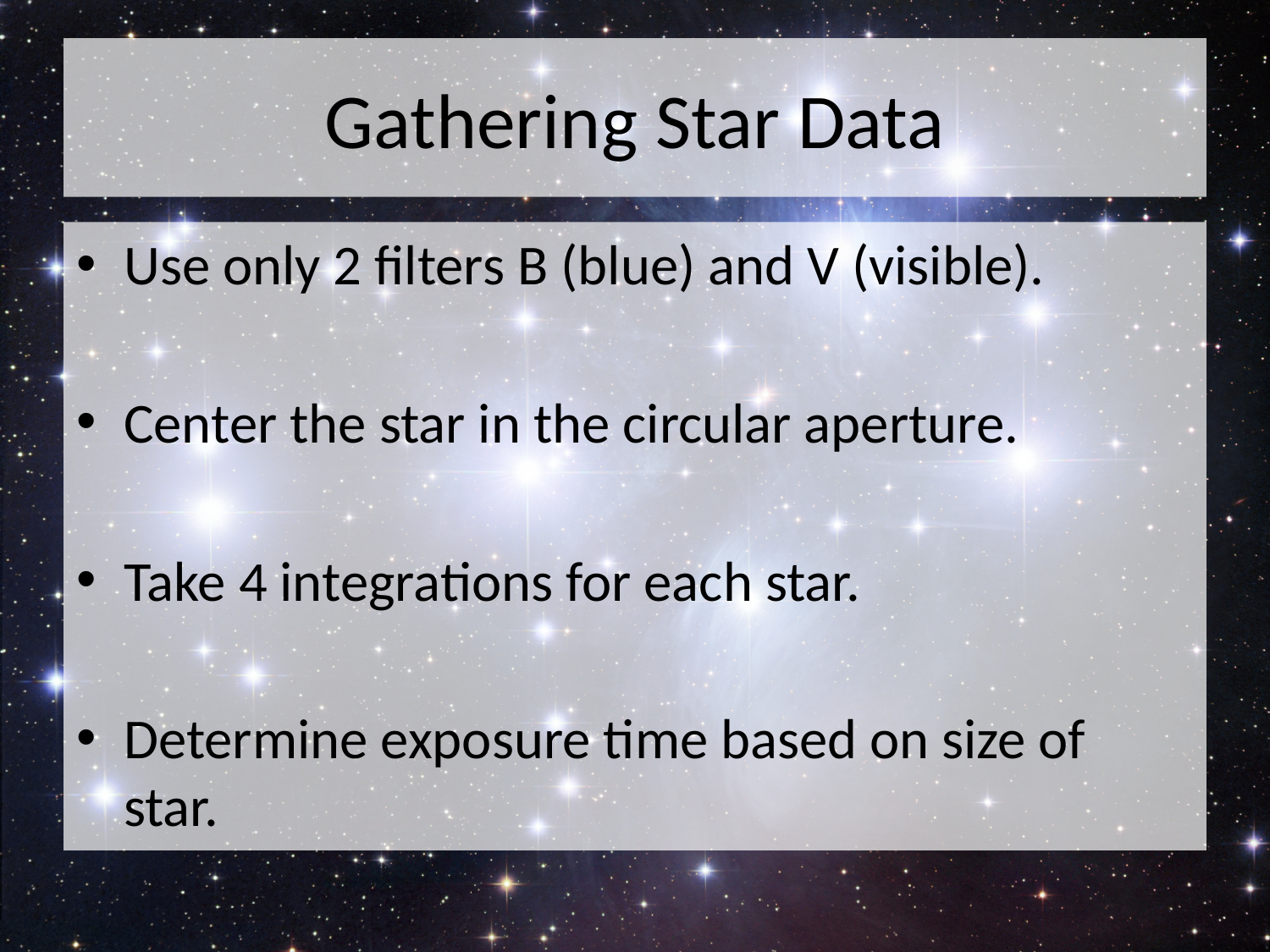

# Gathering Star Data
Use only 2 filters B (blue) and V (visible).

Center the star in the circular aperture.

Take 4 integrations for each star.

Determine exposure time based on size of star.